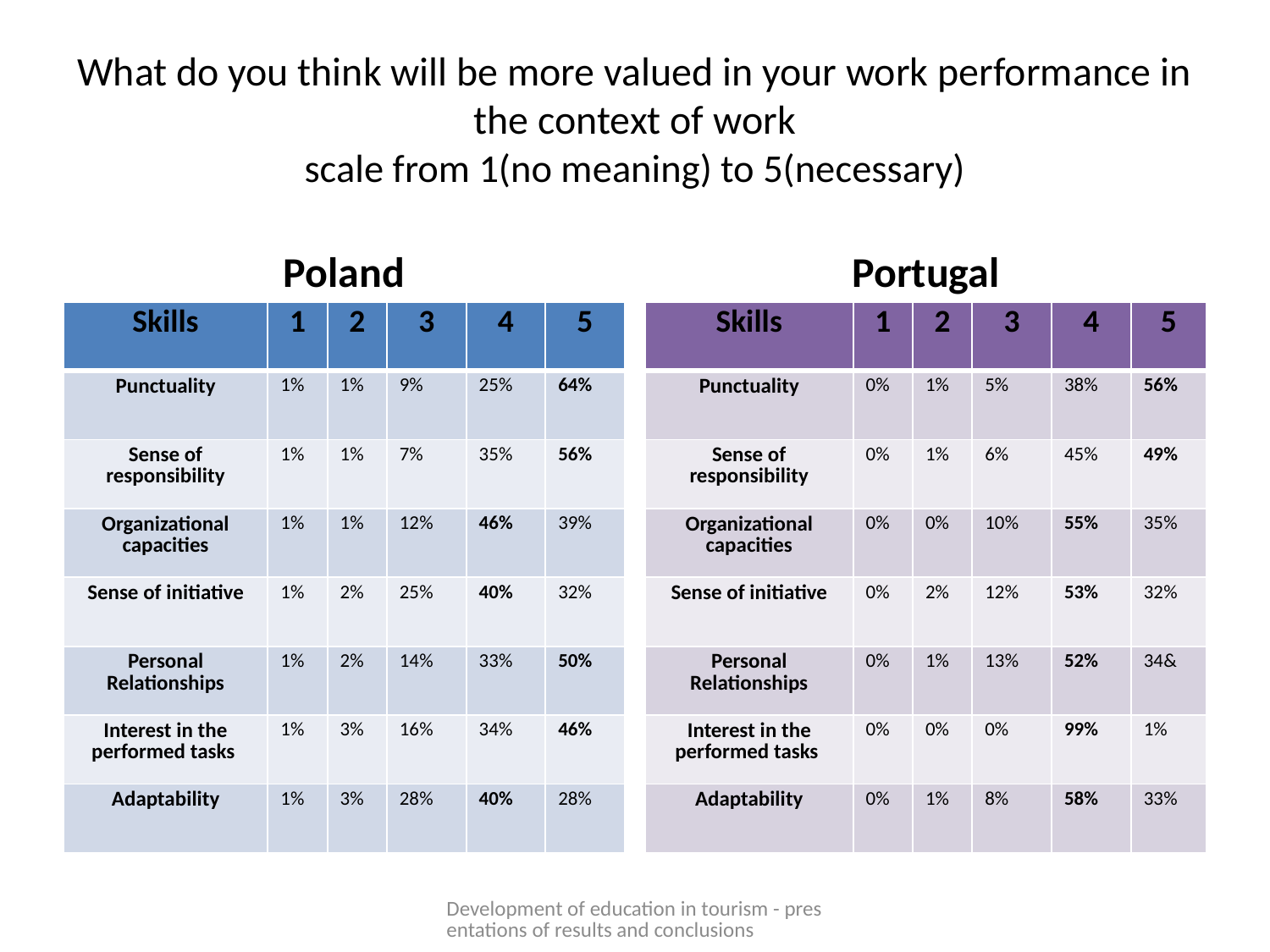

# What do you think will be more valued in your work performance in the context of work scale from 1(no meaning) to 5(necessary)
Poland
Portugal
| Skills | 1 | 2 | 3 | 4 | 5 |
| --- | --- | --- | --- | --- | --- |
| Punctuality | 1% | 1% | 9% | 25% | 64% |
| Sense of responsibility | 1% | 1% | 7% | 35% | 56% |
| Organizational capacities | 1% | 1% | 12% | 46% | 39% |
| Sense of initiative | 1% | 2% | 25% | 40% | 32% |
| Personal Relationships | 1% | 2% | 14% | 33% | 50% |
| Interest in the performed tasks | 1% | 3% | 16% | 34% | 46% |
| Adaptability | 1% | 3% | 28% | 40% | 28% |
| Skills | 1 | 2 | 3 | 4 | 5 |
| --- | --- | --- | --- | --- | --- |
| Punctuality | 0% | 1% | 5% | 38% | 56% |
| Sense of responsibility | 0% | 1% | 6% | 45% | 49% |
| Organizational capacities | 0% | 0% | 10% | 55% | 35% |
| Sense of initiative | 0% | 2% | 12% | 53% | 32% |
| Personal Relationships | 0% | 1% | 13% | 52% | 34& |
| Interest in the performed tasks | 0% | 0% | 0% | 99% | 1% |
| Adaptability | 0% | 1% | 8% | 58% | 33% |
Development of education in tourism - presentations of results and conclusions